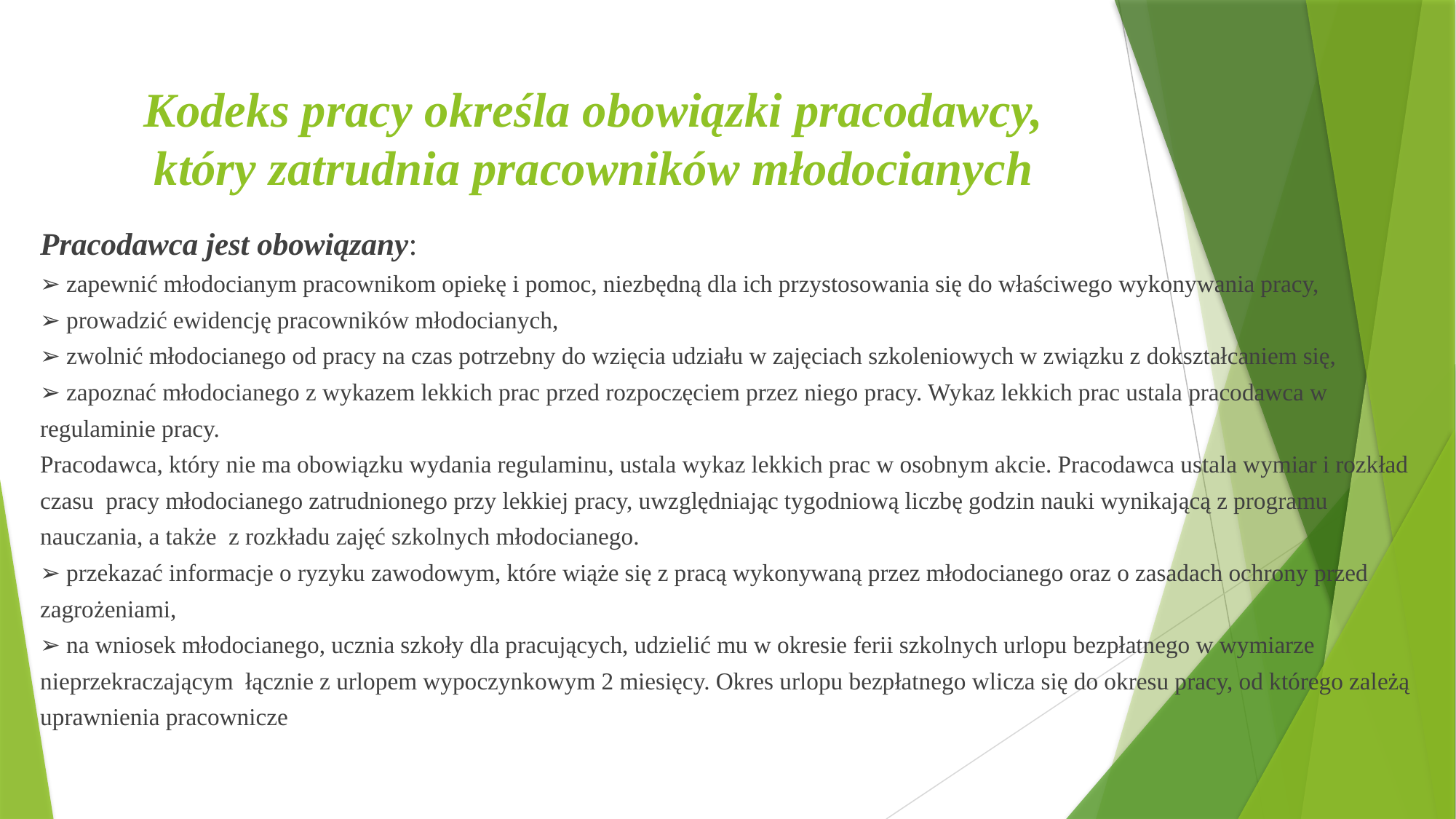

# Kodeks pracy określa obowiązki pracodawcy, który zatrudnia pracowników młodocianych
Pracodawca jest obowiązany:
➢ zapewnić młodocianym pracownikom opiekę i pomoc, niezbędną dla ich przystosowania się do właściwego wykonywania pracy,
➢ prowadzić ewidencję pracowników młodocianych,
➢ zwolnić młodocianego od pracy na czas potrzebny do wzięcia udziału w zajęciach szkoleniowych w związku z dokształcaniem się,
➢ zapoznać młodocianego z wykazem lekkich prac przed rozpoczęciem przez niego pracy. Wykaz lekkich prac ustala pracodawca w
regulaminie pracy.
Pracodawca, który nie ma obowiązku wydania regulaminu, ustala wykaz lekkich prac w osobnym akcie. Pracodawca ustala wymiar i rozkład
czasu  pracy młodocianego zatrudnionego przy lekkiej pracy, uwzględniając tygodniową liczbę godzin nauki wynikającą z programu
nauczania, a także  z rozkładu zajęć szkolnych młodocianego.
➢ przekazać informacje o ryzyku zawodowym, które wiąże się z pracą wykonywaną przez młodocianego oraz o zasadach ochrony przed
zagrożeniami,
➢ na wniosek młodocianego, ucznia szkoły dla pracujących, udzielić mu w okresie ferii szkolnych urlopu bezpłatnego w wymiarze
nieprzekraczającym  łącznie z urlopem wypoczynkowym 2 miesięcy. Okres urlopu bezpłatnego wlicza się do okresu pracy, od którego zależą
uprawnienia pracownicze